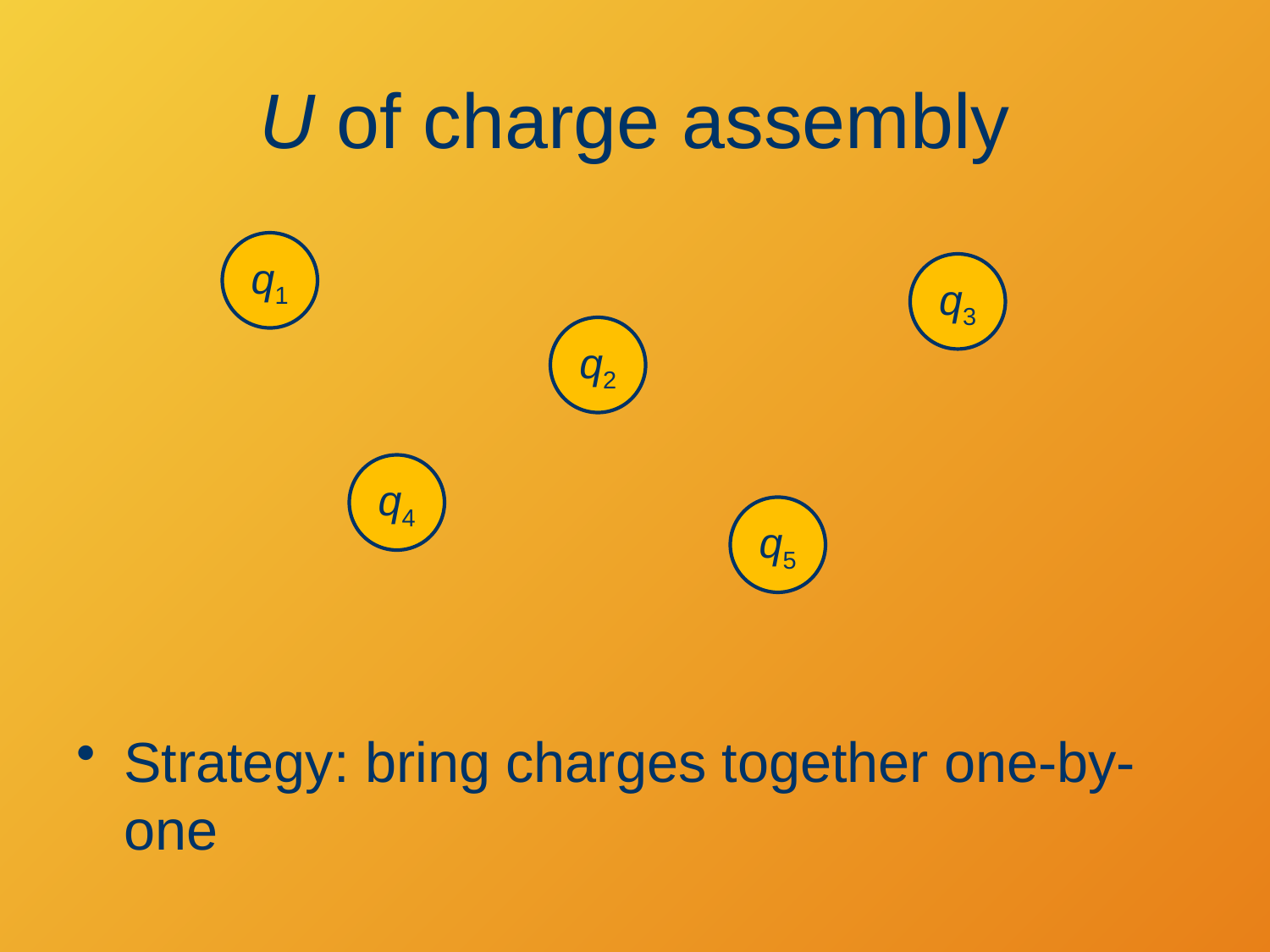

# U of charge assembly
q1
q3
q2
q4
q5
Strategy: bring charges together one-by-one